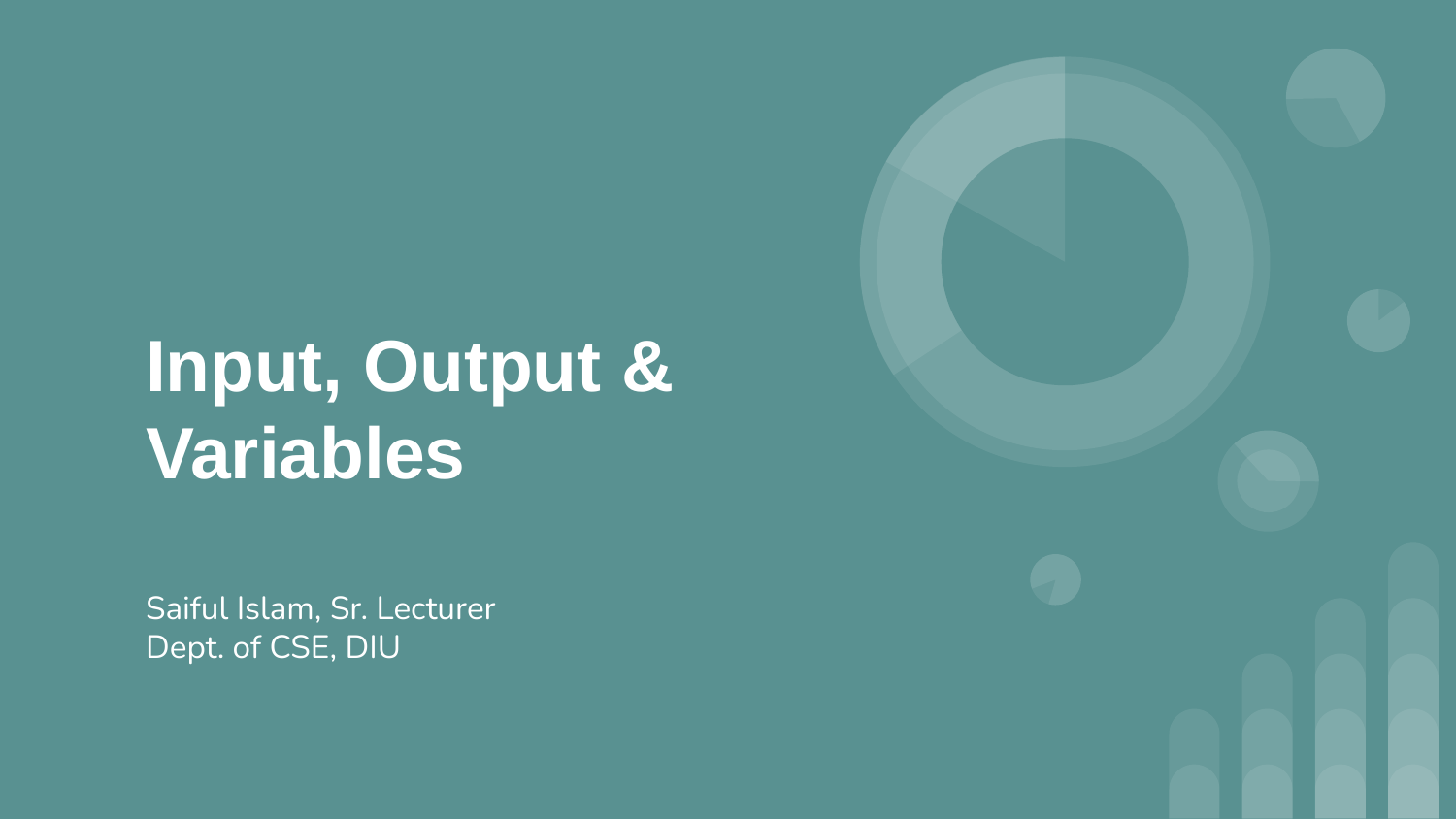

# Input, Output & Variables
Saiful Islam, Sr. Lecturer
Dept. of CSE, DIU